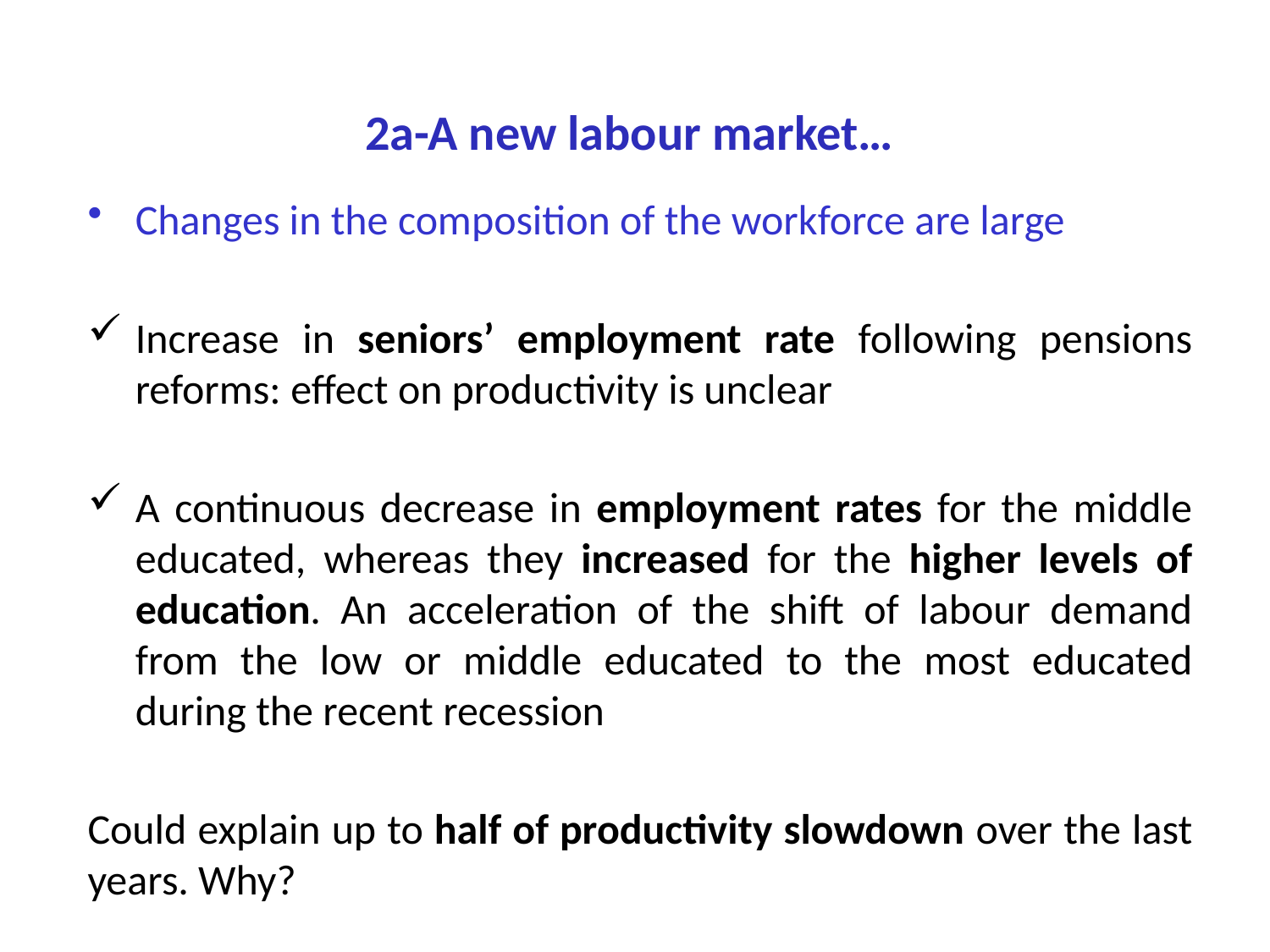

# 2a-A new labour market…

Changes in the composition of the workforce are large

Increase in seniors’ employment rate following pensions reforms: effect on productivity is unclear

A continuous decrease in employment rates for the middle educated, whereas they increased for the higher levels of education. An acceleration of the shift of labour demand from the low or middle educated to the most educated during the recent recession

Could explain up to half of productivity slowdown over the last years. Why?